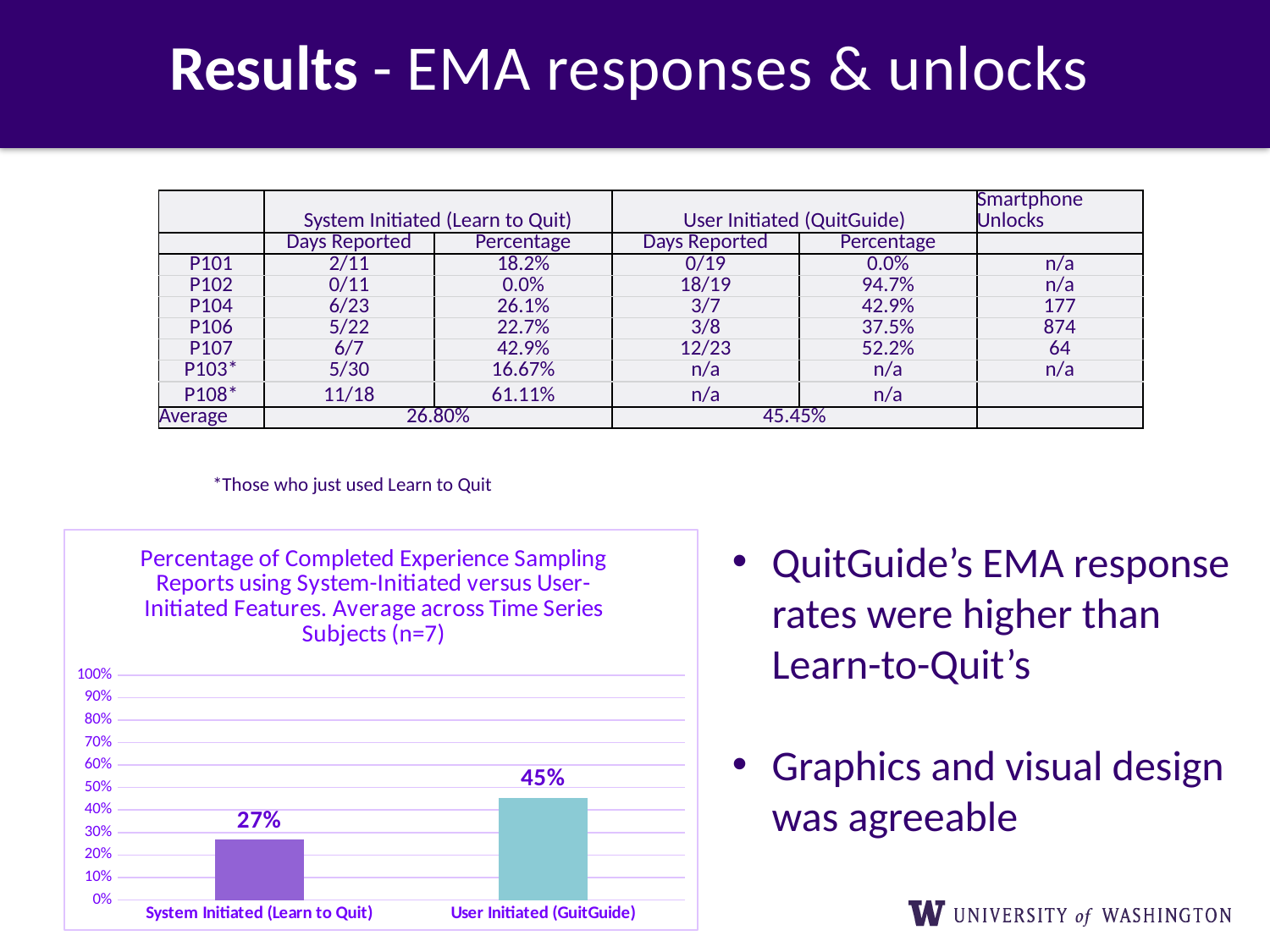

# Results - EMA responses & unlocks
|  | System Initiated (Learn to Quit) |  | User Initiated (QuitGuide) |  | Smartphone Unlocks |
| --- | --- | --- | --- | --- | --- |
|  | Days Reported | Percentage | Days Reported | Percentage |  |
| P101 | 2/11 | 18.2% | 0/19 | 0.0% | n/a |
| P102 | 0/11 | 0.0% | 18/19 | 94.7% | n/a |
| P104 | 6/23 | 26.1% | 3/7 | 42.9% | 177 |
| P106 | 5/22 | 22.7% | 3/8 | 37.5% | 874 |
| P107 | 6/7 | 42.9% | 12/23 | 52.2% | 64 |
| P103\* | 5/30 | 16.67% | n/a | n/a | n/a |
| P108\* | 11/18 | 61.11% | n/a | n/a |  |
| Average | 26.80% |  | 45.45% |  |  |
*Those who just used Learn to Quit

### Chart: Percentage of Completed Experience Sampling Reports using System-Initiated versus User-Initiated Features. Average across Time Series Subjects (n=7)

| Category |  |
|---|---|
| System Initiated (Learn to Quit) | 0.268044240093929 |
| User Initiated (GuitGuide) | 0.454535796011768 |
QuitGuide’s EMA response rates were higher than Learn-to-Quit’s

Graphics and visual design was agreeable